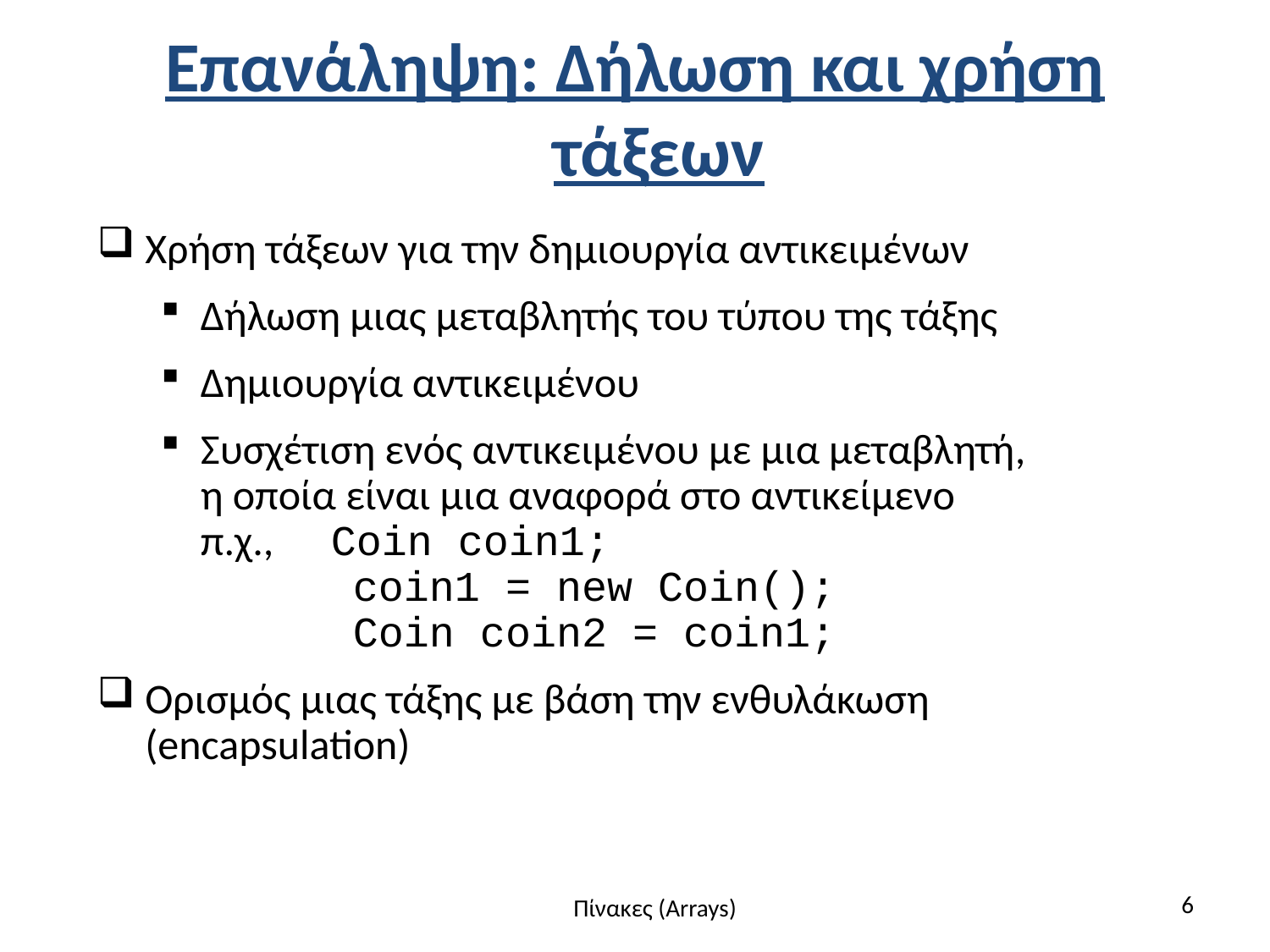

# Επανάληψη: Δήλωση και χρήση τάξεων
Χρήση τάξεων για την δημιουργία αντικειμένων
Δήλωση μιας μεταβλητής του τύπου της τάξης
Δημιουργία αντικειμένου
Συσχέτιση ενός αντικειμένου με μια μεταβλητή,
η οποία είναι μια αναφορά στο αντικείμενο
π.χ.,      Coin coin1;
      coin1 = new Coin();
      Coin coin2 = coin1;
Ορισμός μιας τάξης με βάση την ενθυλάκωση (encapsulation)
6
Πίνακες (Arrays)